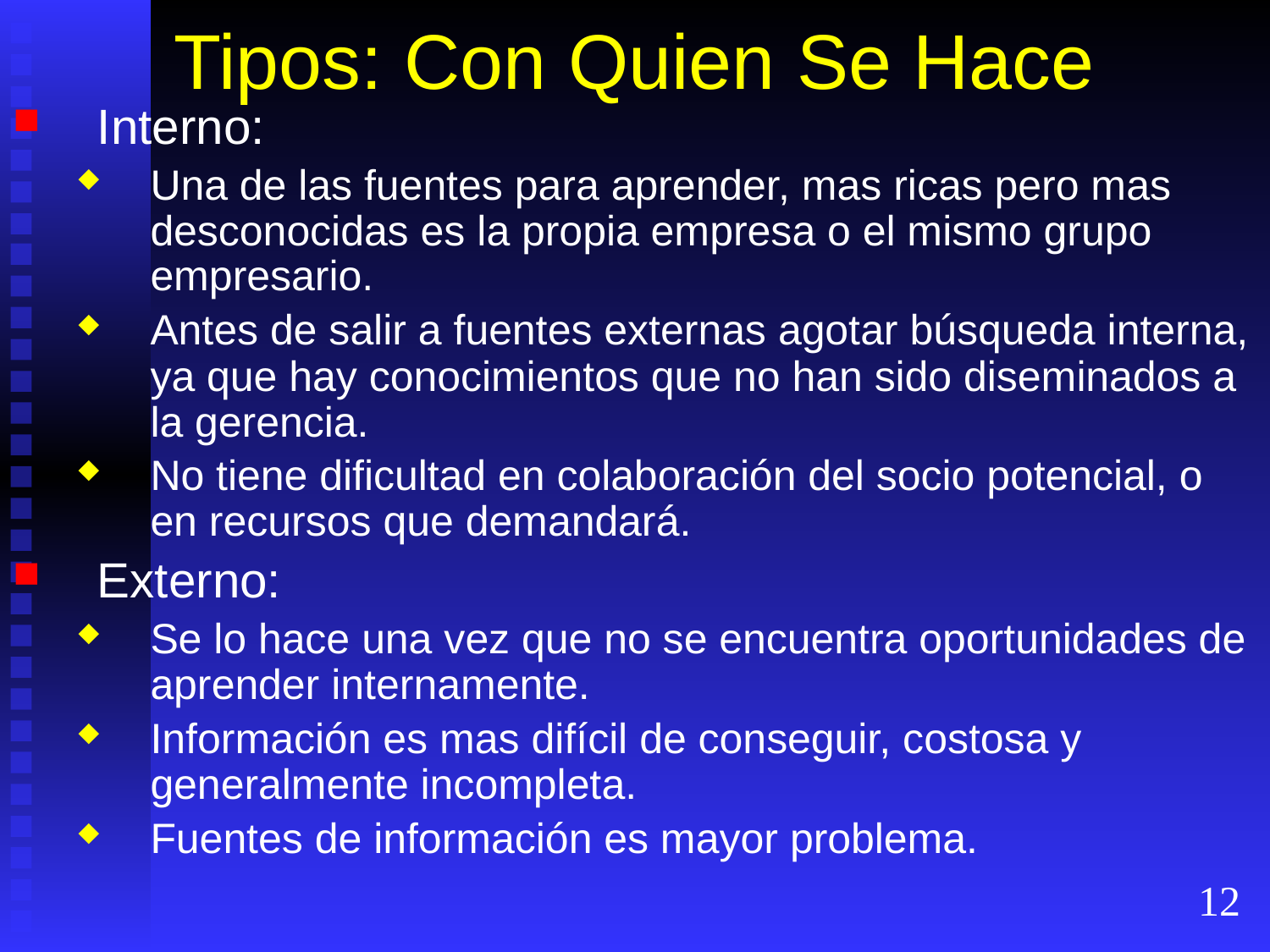

# Tipos: Con Quien Se Hace
Interno:
Una de las fuentes para aprender, mas ricas pero mas desconocidas es la propia empresa o el mismo grupo empresario.
Antes de salir a fuentes externas agotar búsqueda interna, ya que hay conocimientos que no han sido diseminados a la gerencia.
No tiene dificultad en colaboración del socio potencial, o en recursos que demandará.
Externo:
Se lo hace una vez que no se encuentra oportunidades de aprender internamente.
Información es mas difícil de conseguir, costosa y generalmente incompleta.
Fuentes de información es mayor problema.
12